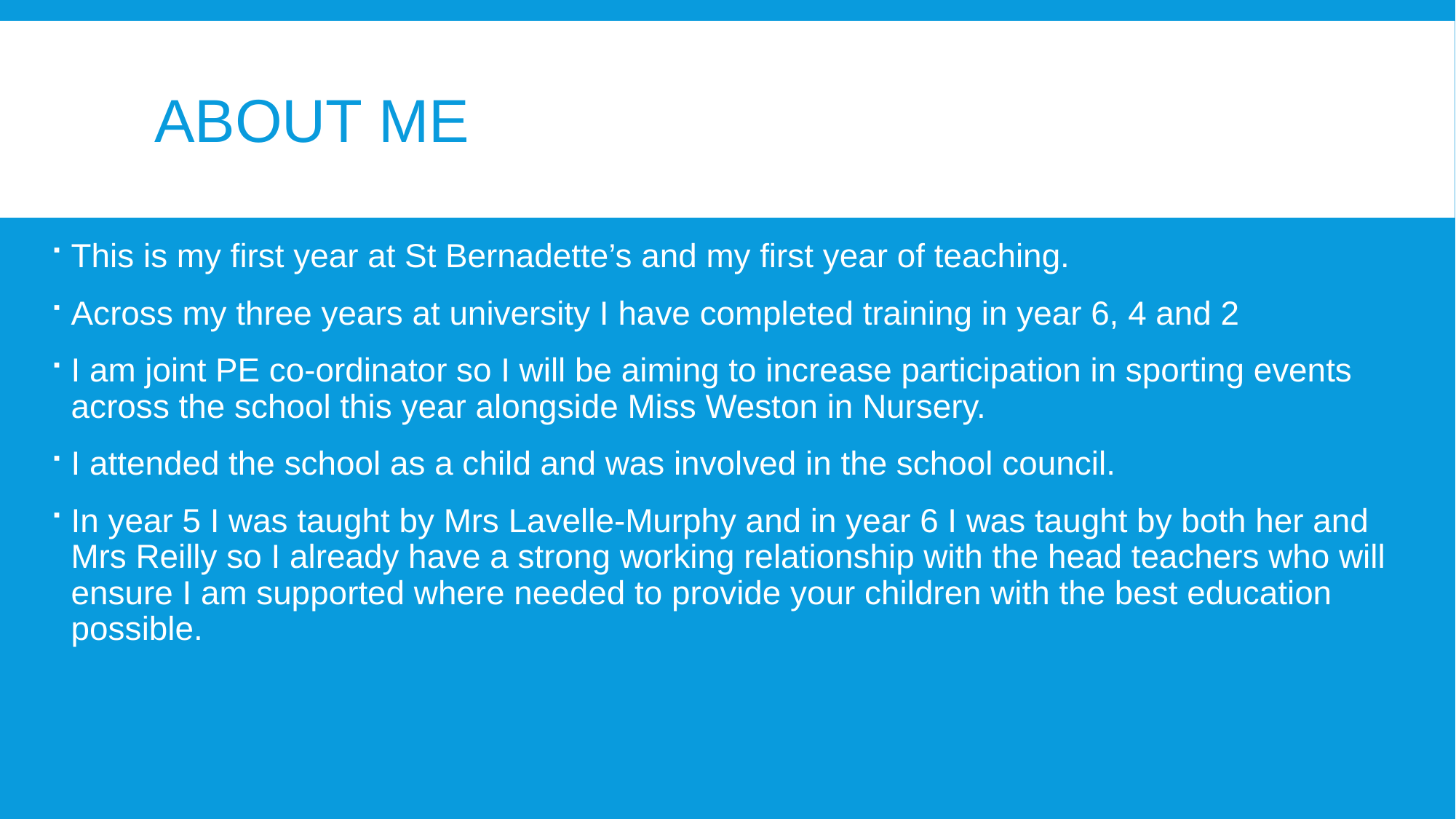

# About me
This is my first year at St Bernadette’s and my first year of teaching.
Across my three years at university I have completed training in year 6, 4 and 2
I am joint PE co-ordinator so I will be aiming to increase participation in sporting events across the school this year alongside Miss Weston in Nursery.
I attended the school as a child and was involved in the school council.
In year 5 I was taught by Mrs Lavelle-Murphy and in year 6 I was taught by both her and Mrs Reilly so I already have a strong working relationship with the head teachers who will ensure I am supported where needed to provide your children with the best education possible.